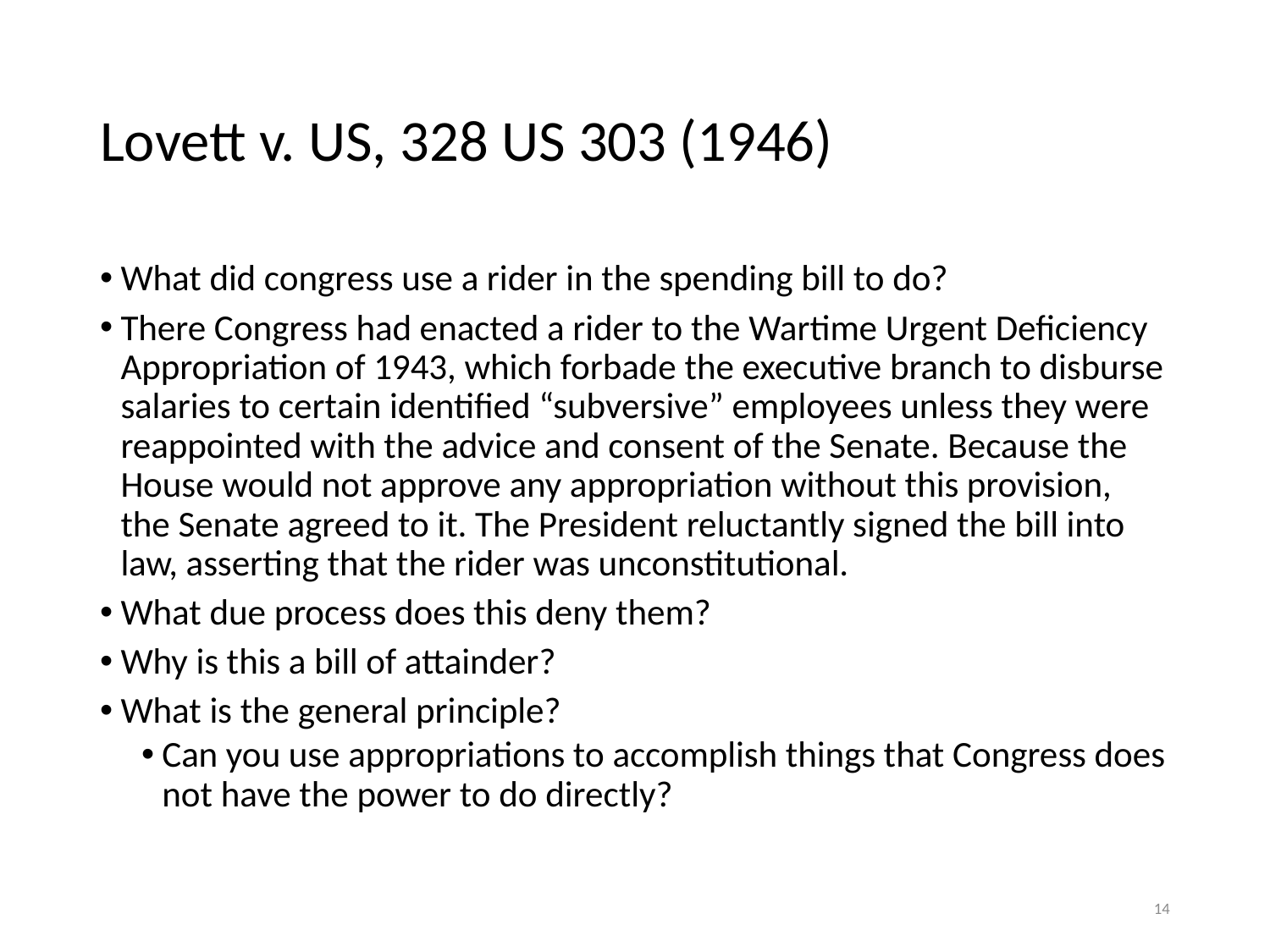

# Lovett v. US, 328 US 303 (1946)
What did congress use a rider in the spending bill to do?
There Congress had enacted a rider to the Wartime Urgent Deficiency Appropriation of 1943, which forbade the executive branch to disburse salaries to certain identified “subversive” employees unless they were reappointed with the advice and consent of the Senate. Because the House would not approve any appropriation without this provision, the Senate agreed to it. The President reluctantly signed the bill into law, asserting that the rider was unconstitutional.
What due process does this deny them?
Why is this a bill of attainder?
What is the general principle?
Can you use appropriations to accomplish things that Congress does not have the power to do directly?
14